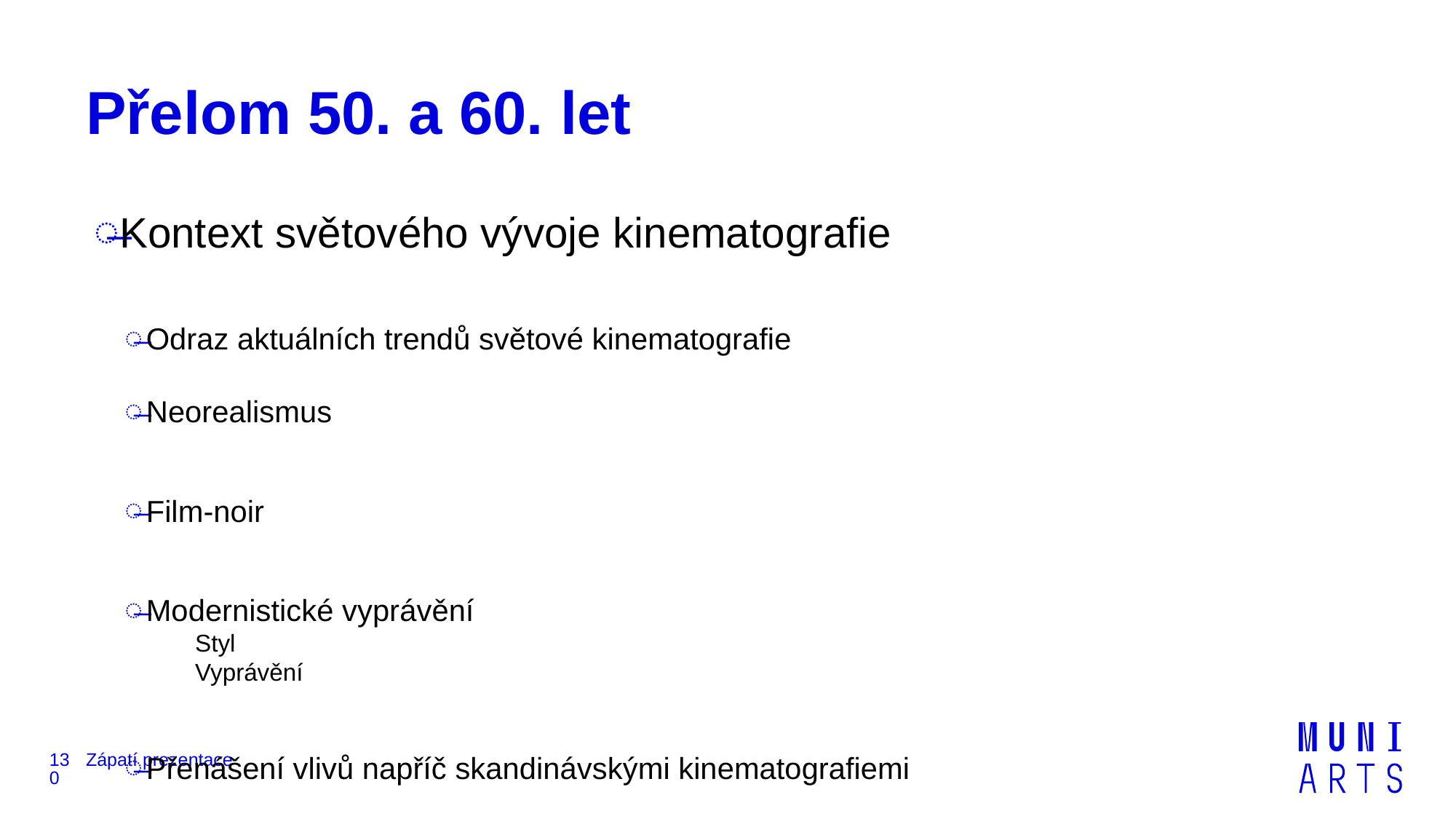

# Přelom 50. a 60. let
Kontext světového vývoje kinematografie

Odraz aktuálních trendů světové kinematografie

Neorealismus

Film-noir

Modernistické vyprávění
Styl
Vyprávění

Přenášení vlivů napříč skandinávskými kinematografiemi
130
Zápatí prezentace